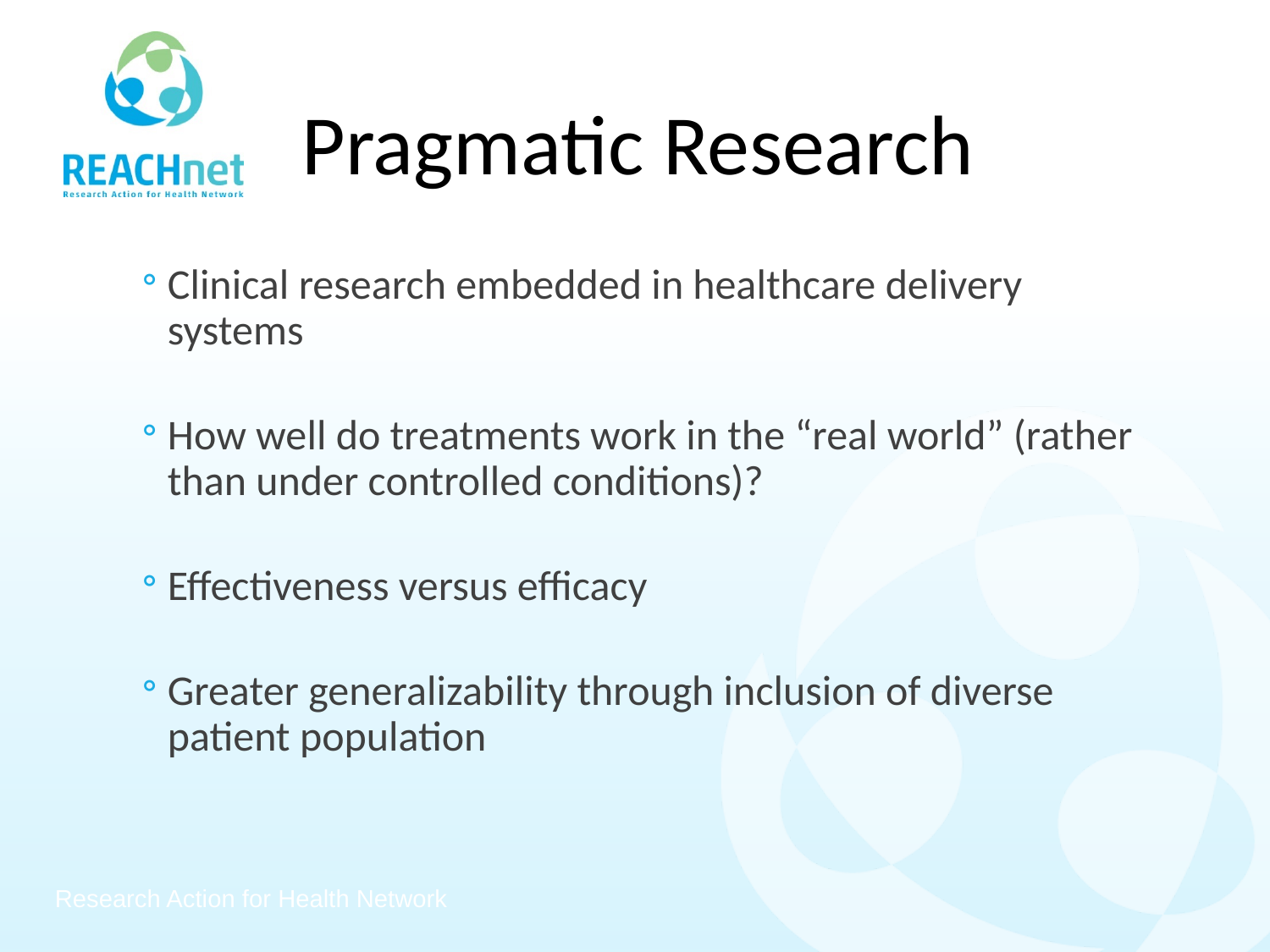

Pragmatic Research
Clinical research embedded in healthcare delivery systems

How well do treatments work in the “real world” (rather than under controlled conditions)?

Effectiveness versus efficacy

Greater generalizability through inclusion of diverse patient population